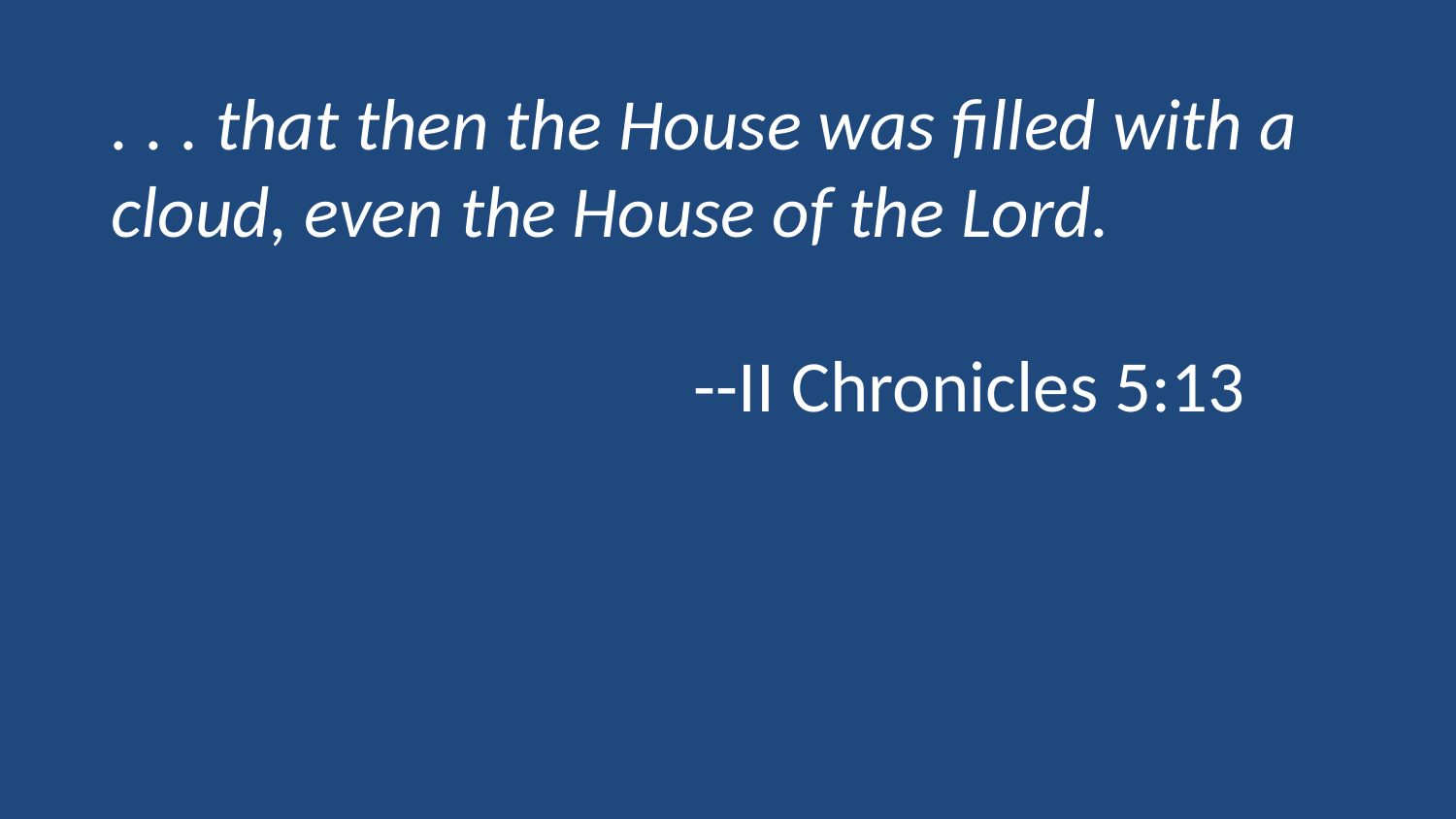

. . . that then the House was filled with a cloud, even the House of the Lord.

				--II Chronicles 5:13